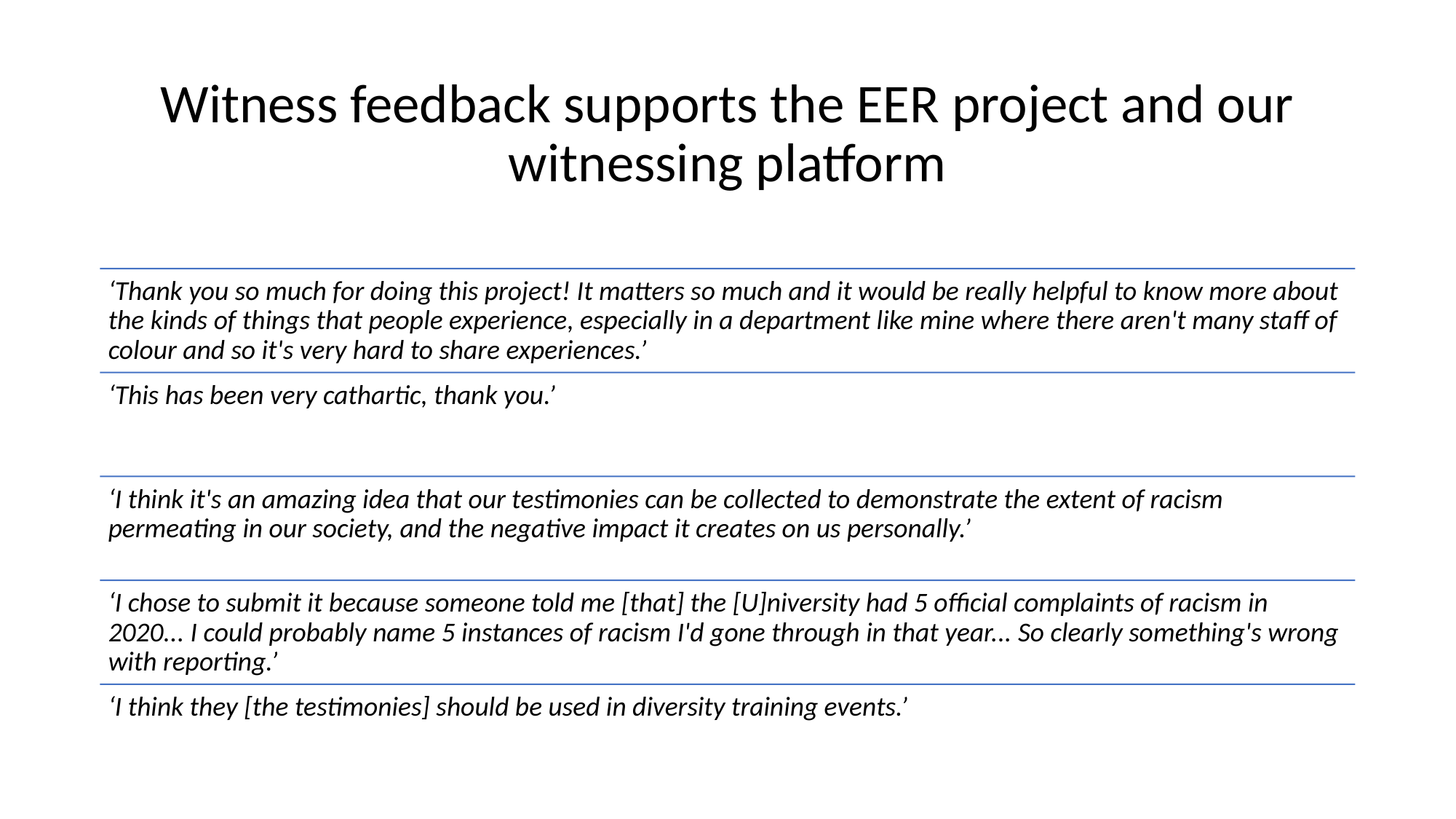

# Witness feedback supports the EER project and our witnessing platform
‘Thank you so much for doing this project! It matters so much and it would be really helpful to know more about the kinds of things that people experience, especially in a department like mine where there aren't many staff of colour and so it's very hard to share experiences.’
‘This has been very cathartic, thank you.’
‘I think it's an amazing idea that our testimonies can be collected to demonstrate the extent of racism permeating in our society, and the negative impact it creates on us personally.’
‘I chose to submit it because someone told me [that] the [U]niversity had 5 official complaints of racism in 2020... I could probably name 5 instances of racism I'd gone through in that year... So clearly something's wrong with reporting.’
‘I think they [the testimonies] should be used in diversity training events.’
25